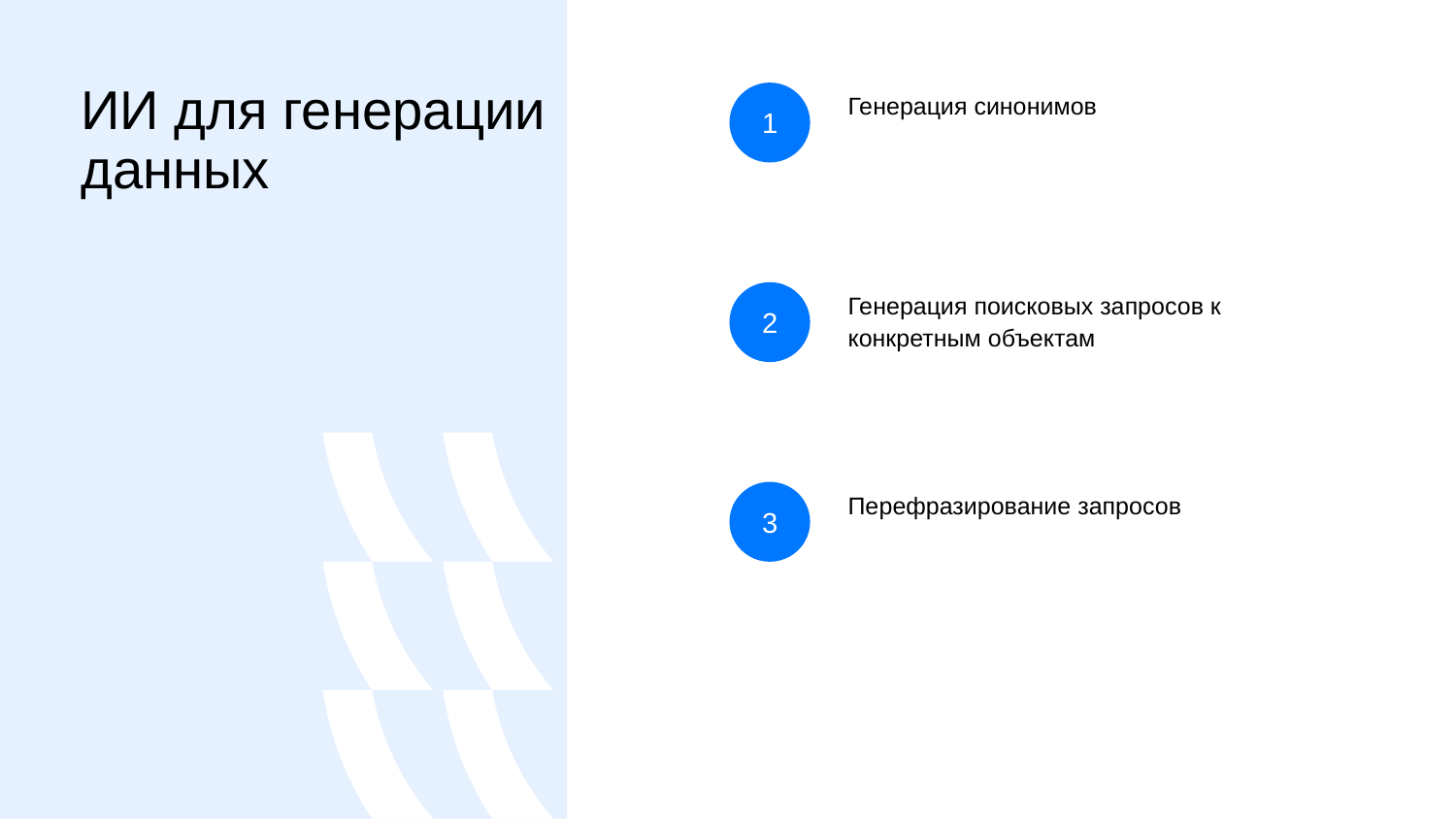

1
# ИИ для генерации данных
Генерация синонимов
2
Генерация поисковых запросов к конкретным объектам

Перефразирование запросов
3